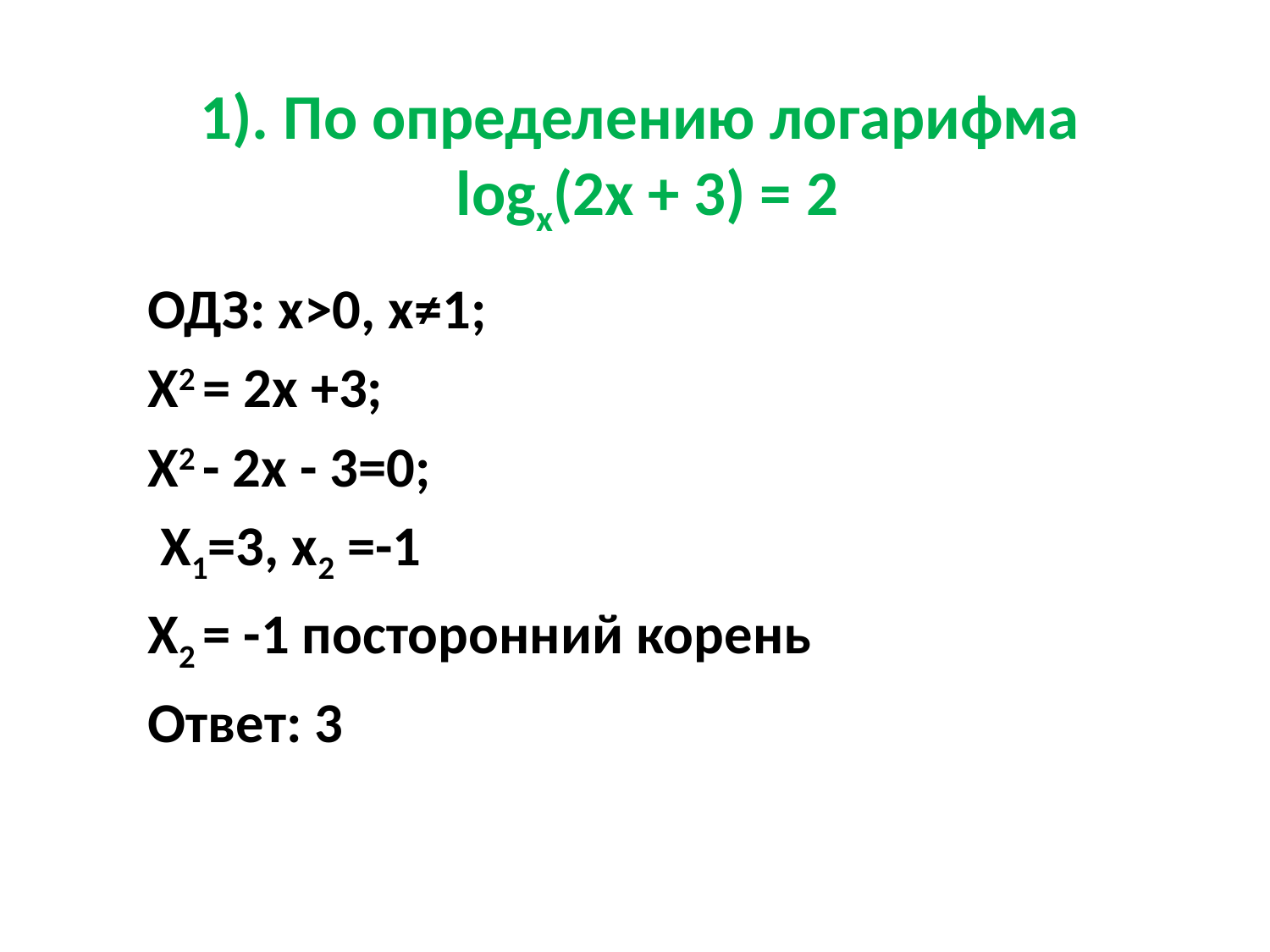

# 1). По определению логарифма logx(2x + 3) = 2
ОДЗ: x>0, x≠1;
X2 = 2x +3;
X2 - 2x - 3=0;
 X1=3, х2 =-1
X2 = -1 посторонний корень
Ответ: 3